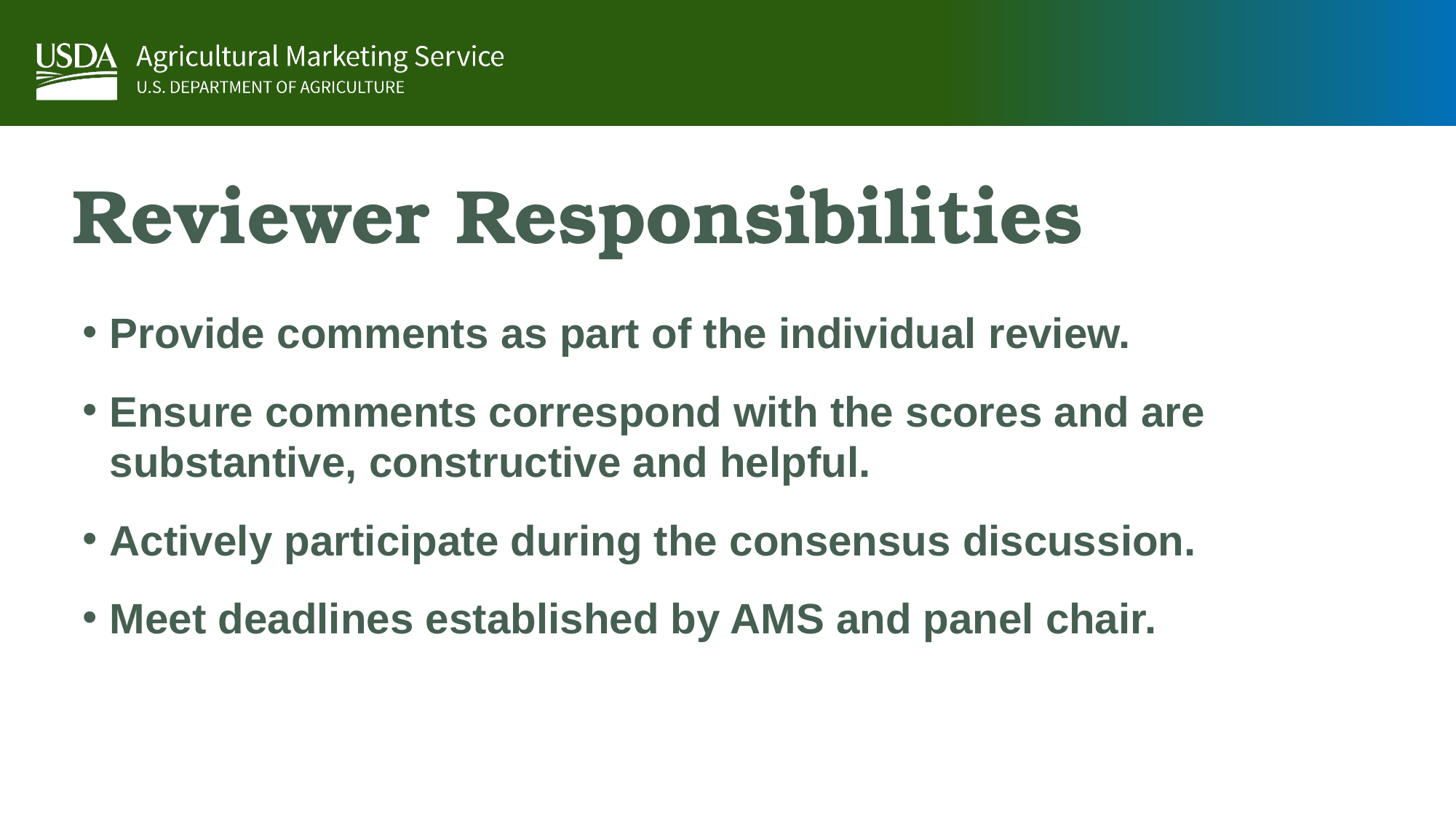

# Reviewer Responsibilities
Provide comments as part of the individual review.
Ensure comments correspond with the scores and are substantive, constructive and helpful.
Actively participate during the consensus discussion.
Meet deadlines established by AMS and panel chair.